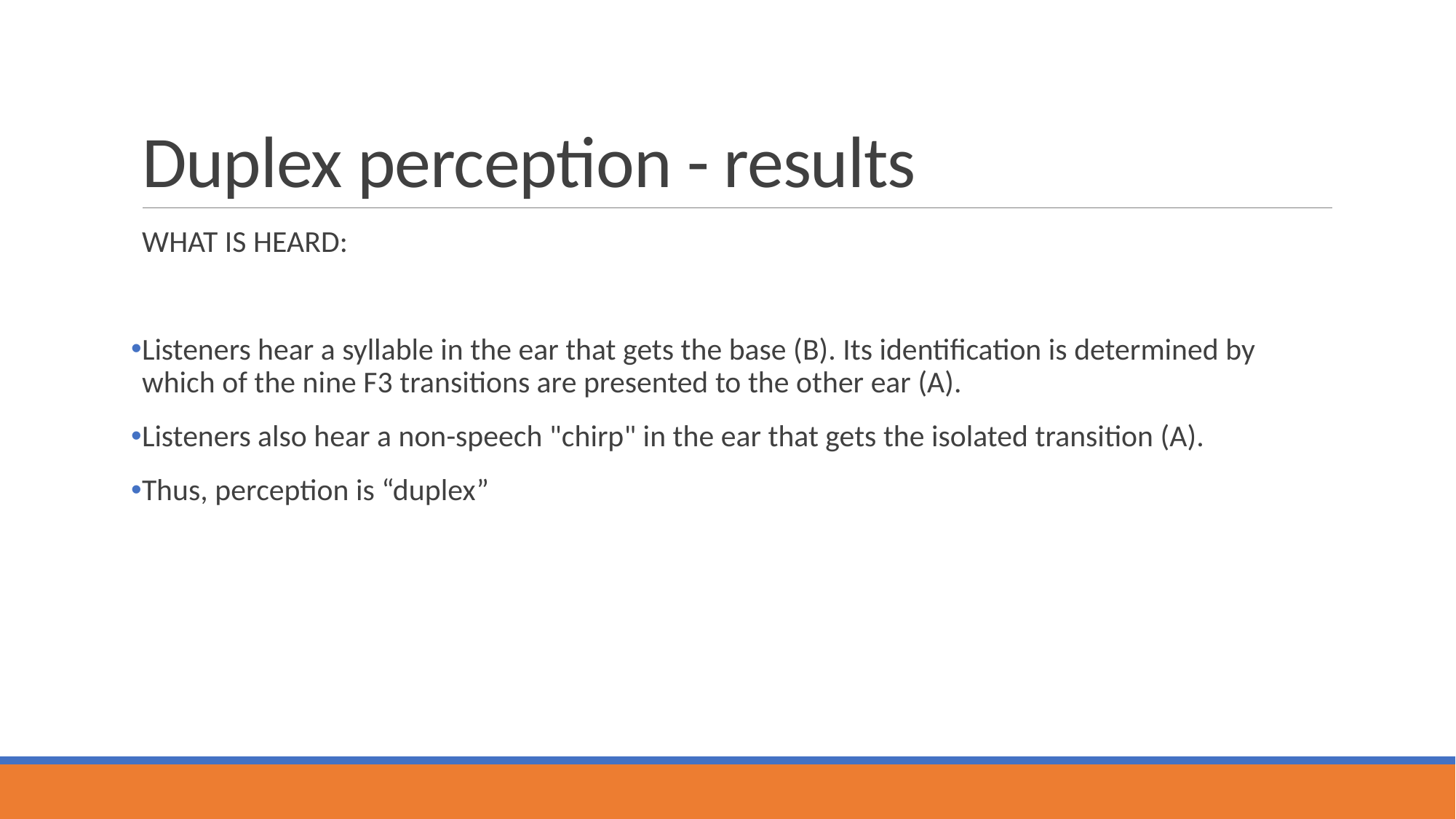

# Duplex perception - results
WHAT IS HEARD:

Listeners hear a syllable in the ear that gets the base (B). Its identification is determined by which of the nine F3 transitions are presented to the other ear (A).
Listeners also hear a non-speech "chirp" in the ear that gets the isolated transition (A).
Thus, perception is “duplex”